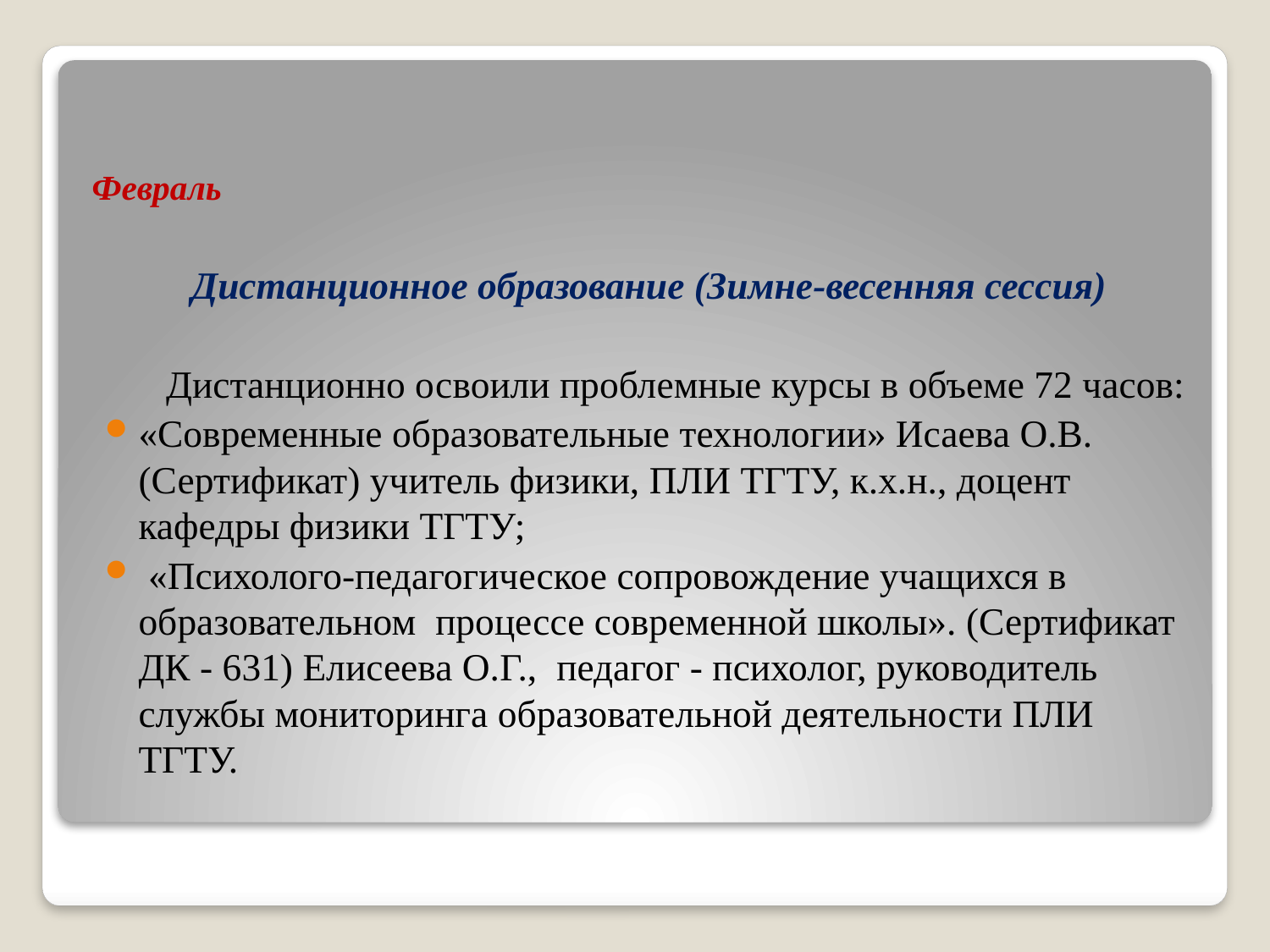

# Февраль

Дистанционное образование (Зимне-весенняя сессия)

     Дистанционно освоили проблемные курсы в объеме 72 часов:
«Современные образовательные технологии» Исаева О.В. (Сертификат) учитель физики, ПЛИ ТГТУ, к.х.н., доцент кафедры физики ТГТУ;
 «Психолого-педагогическое сопровождение учащихся в образовательном  процессе современной школы». (Сертификат ДК - 631) Елисеева О.Г.,  педагог - психолог, руководитель службы мониторинга образовательной деятельности ПЛИ ТГТУ.